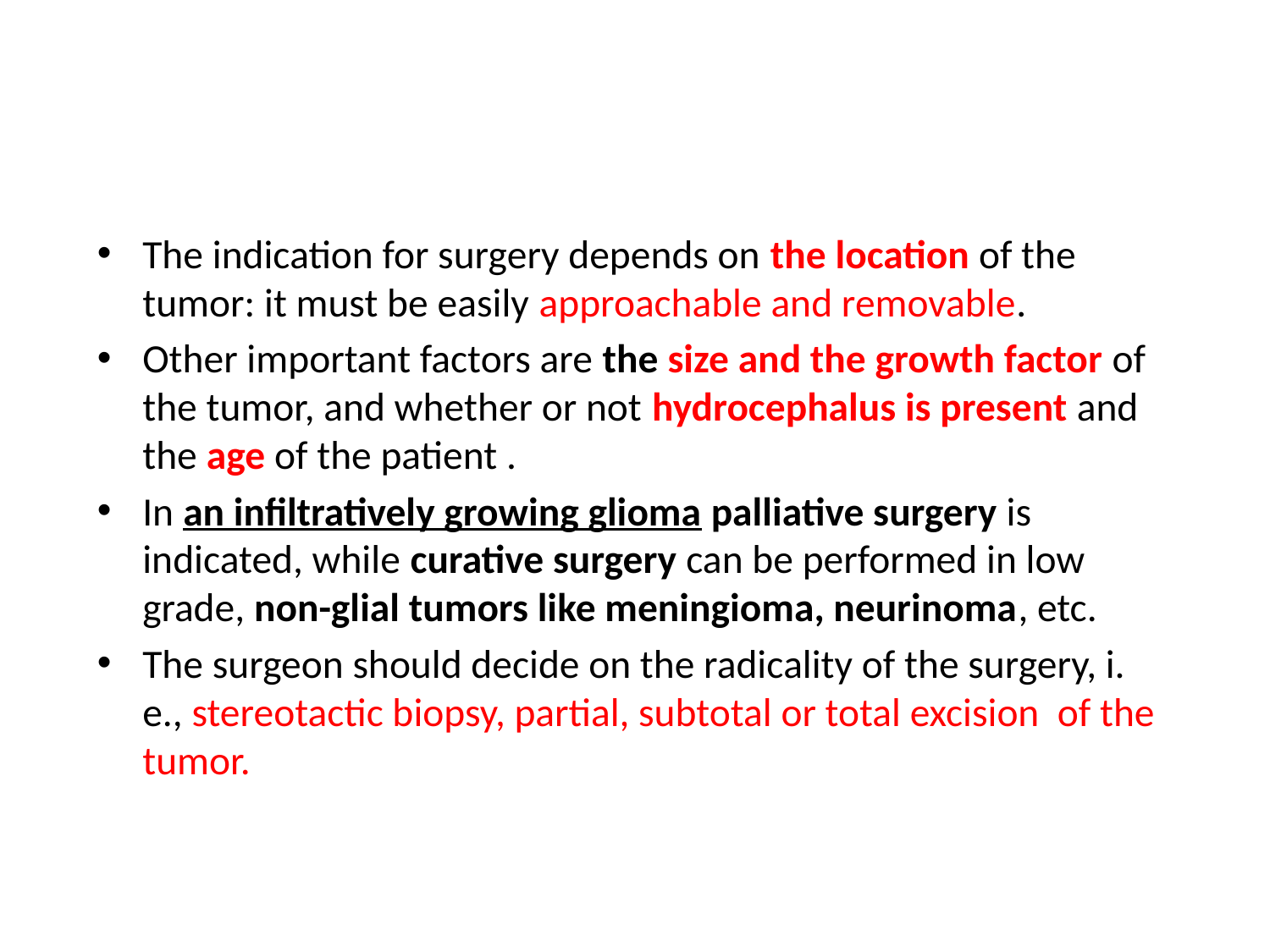

# Indications for Surgery
The indication for surgery depends on the location of the tumor: it must be easily approachable and removable.
Other important factors are the size and the growth factor of the tumor, and whether or not hydrocephalus is present and the age of the patient .
In an infiltratively growing glioma palliative surgery is indicated, while curative surgery can be performed in low grade, non-glial tumors like meningioma, neurinoma, etc.
The surgeon should decide on the radicality of the surgery, i. e., stereotactic biopsy, partial, subtotal or total excision  of the tumor.